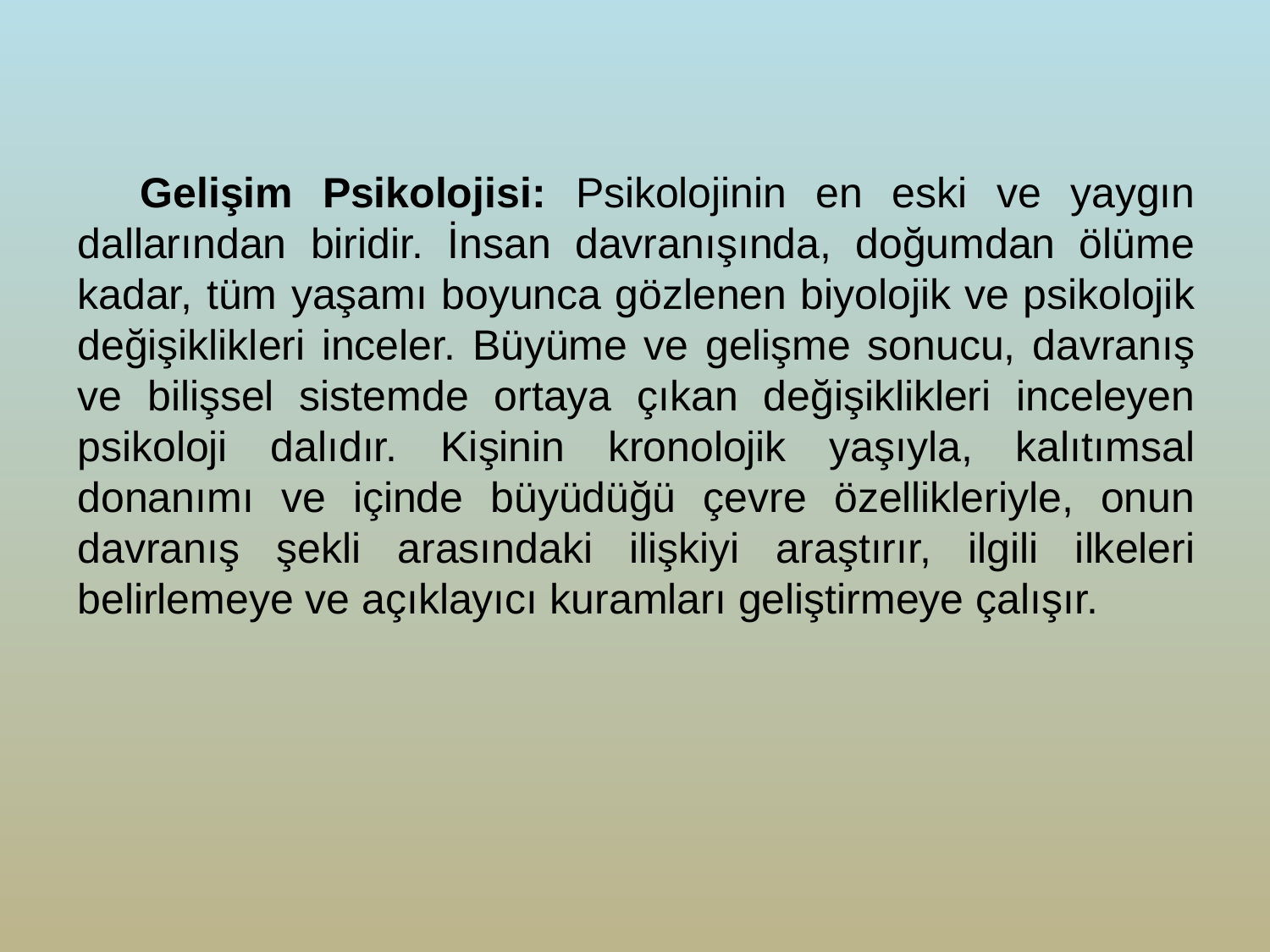

Gelişim Psikolojisi: Psikolojinin en eski ve yaygın dallarından biridir. İnsan davranışında, doğumdan ölüme kadar, tüm yaşamı boyunca gözlenen biyolojik ve psikolojik değişiklikleri inceler. Büyüme ve gelişme sonucu, davranış ve bilişsel sistemde ortaya çıkan değişiklikleri inceleyen psikoloji dalıdır. Kişinin kronolojik yaşıyla, kalıtımsal donanımı ve içinde büyüdüğü çevre özellikleriyle, onun davranış şekli arasındaki ilişkiyi araştırır, ilgili ilkeleri belirlemeye ve açıklayıcı kuramları geliştirmeye çalışır.